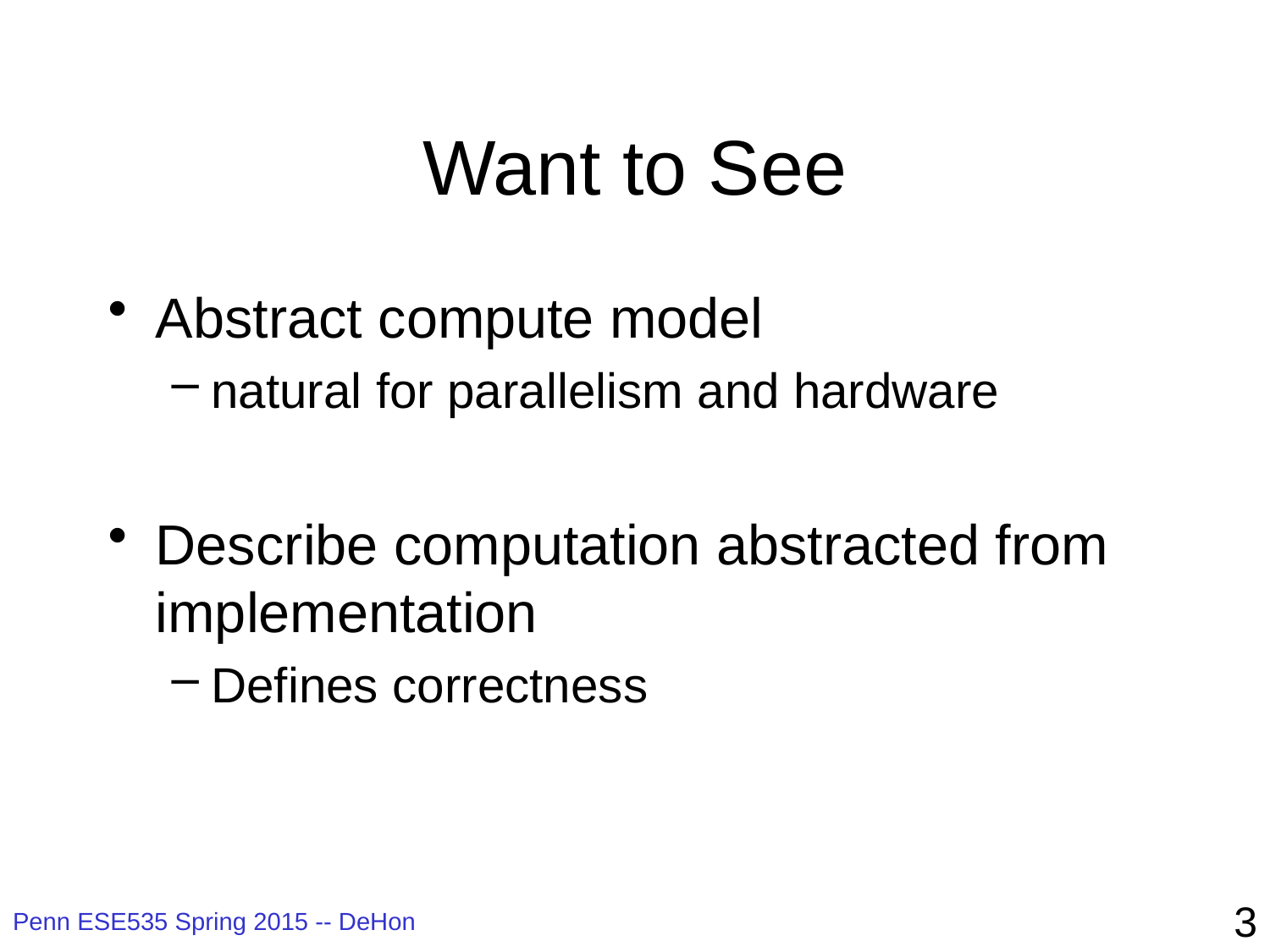

# Want to See
Abstract compute model
natural for parallelism and hardware

Describe computation abstracted from implementation
Defines correctness

3
Penn ESE535 Spring 2015 -- DeHon